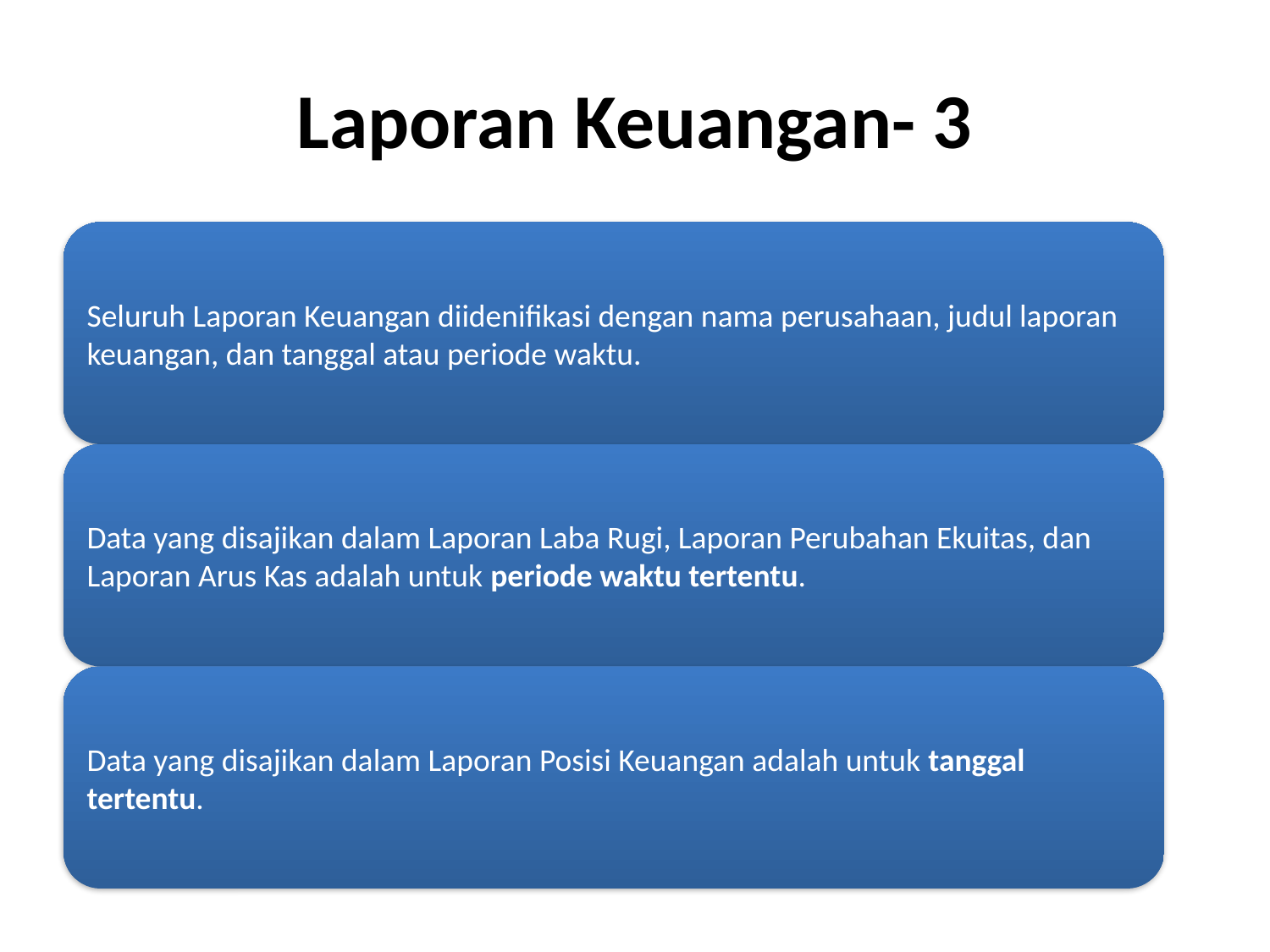

# Laporan Keuangan- 3
Seluruh Laporan Keuangan diidenifikasi dengan nama perusahaan, judul laporan keuangan, dan tanggal atau periode waktu.
Data yang disajikan dalam Laporan Laba Rugi, Laporan Perubahan Ekuitas, dan Laporan Arus Kas adalah untuk periode waktu tertentu.
Data yang disajikan dalam Laporan Posisi Keuangan adalah untuk tanggal tertentu.